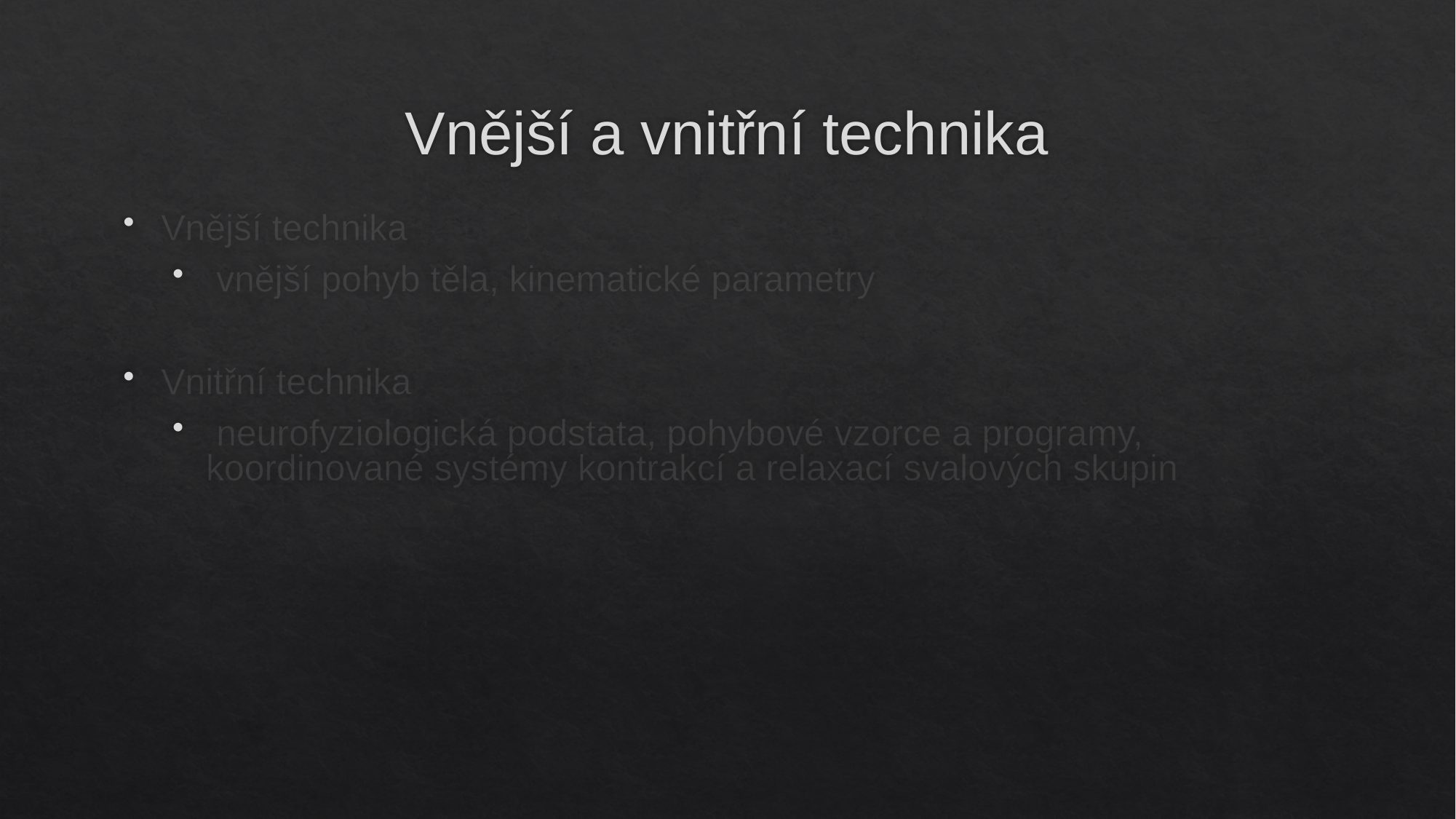

# Vnější a vnitřní technika
Vnější technika
 vnější pohyb těla, kinematické parametry

Vnitřní technika
 neurofyziologická podstata, pohybové vzorce a programy, koordinované systémy kontrakcí a relaxací svalových skupin